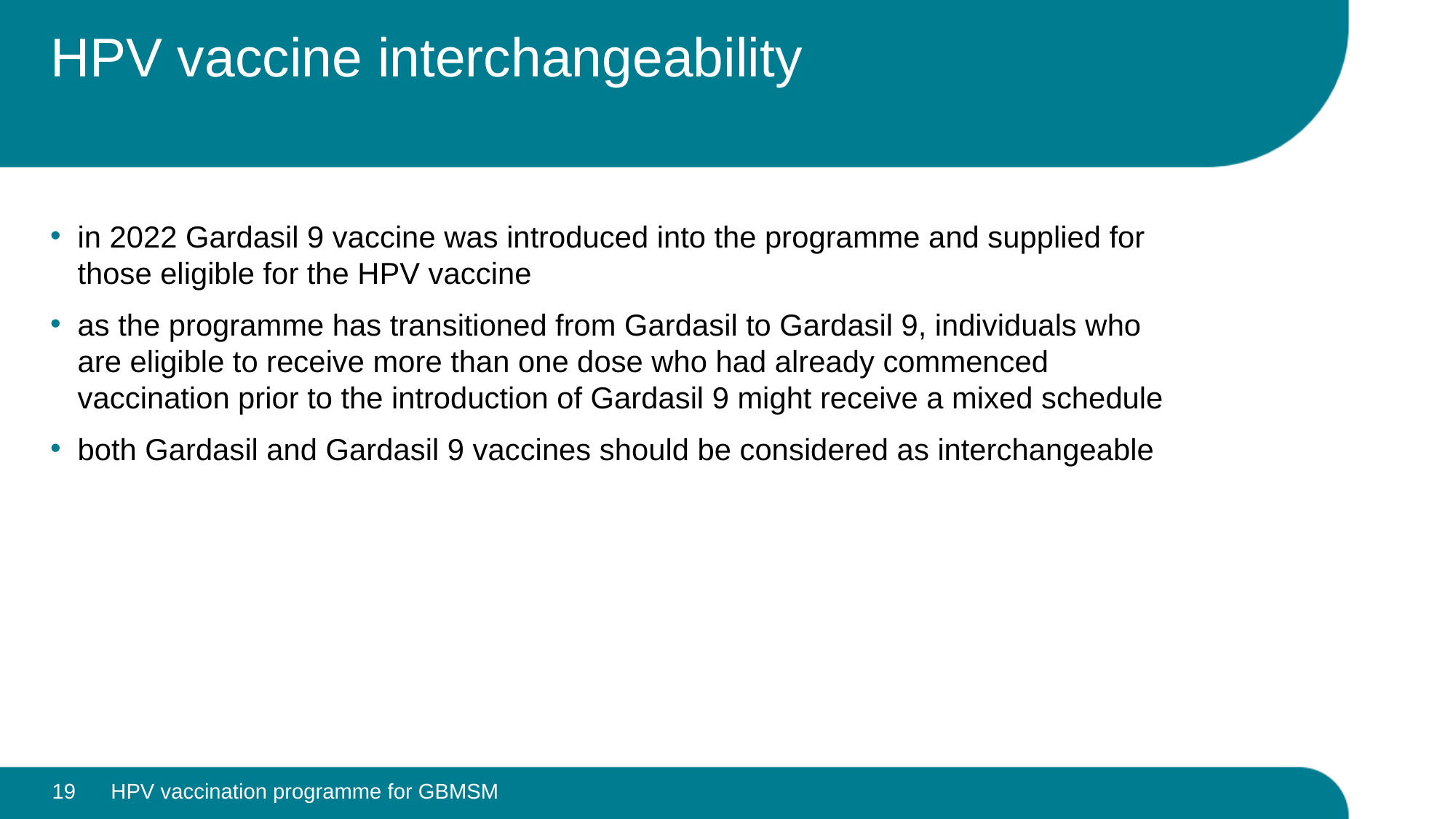

# HPV vaccine interchangeability
in 2022 Gardasil 9 vaccine was introduced into the programme and supplied for those eligible for the HPV vaccine
as the programme has transitioned from Gardasil to Gardasil 9, individuals who are eligible to receive more than one dose who had already commenced vaccination prior to the introduction of Gardasil 9 might receive a mixed schedule
both Gardasil and Gardasil 9 vaccines should be considered as interchangeable

19
HPV vaccination programme for GBMSM